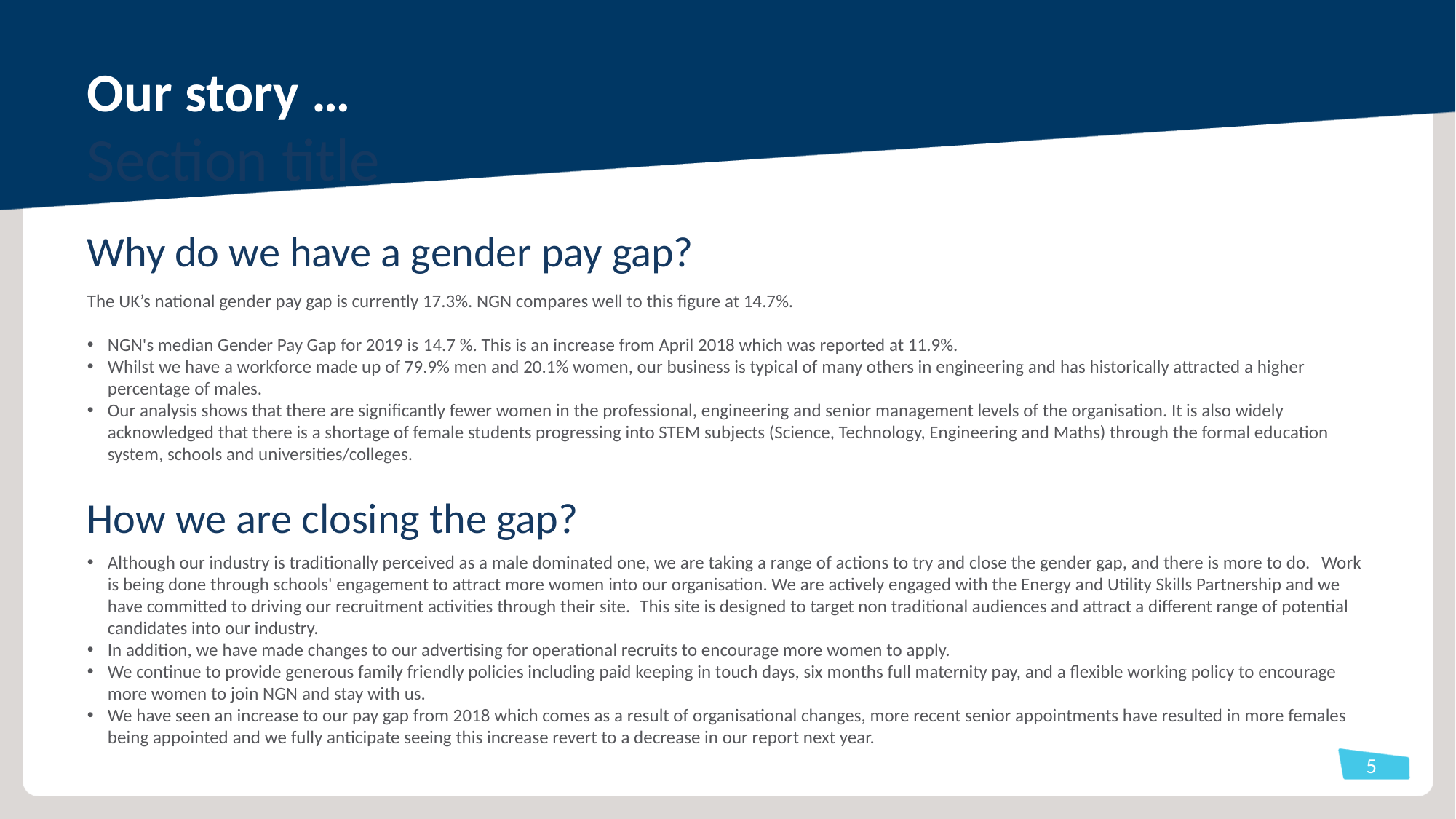

Our story …
Section title
Why do we have a gender pay gap?
The UK’s national gender pay gap is currently 17.3%. NGN compares well to this figure at 14.7%.

NGN's median Gender Pay Gap for 2019 is 14.7 %. This is an increase from April 2018 which was reported at 11.9%.
Whilst we have a workforce made up of 79.9% men and 20.1% women, our business is typical of many others in engineering and has historically attracted a higher percentage of males.
Our analysis shows that there are significantly fewer women in the professional, engineering and senior management levels of the organisation. It is also widely acknowledged that there is a shortage of female students progressing into STEM subjects (Science, Technology, Engineering and Maths) through the formal education system, schools and universities/colleges.

How we are closing the gap?
Although our industry is traditionally perceived as a male dominated one, we are taking a range of actions to try and close the gender gap, and there is more to do.  Work is being done through schools' engagement to attract more women into our organisation. We are actively engaged with the Energy and Utility Skills Partnership and we have committed to driving our recruitment activities through their site.  This site is designed to target non traditional audiences and attract a different range of potential candidates into our industry.
In addition, we have made changes to our advertising for operational recruits to encourage more women to apply.
We continue to provide generous family friendly policies including paid keeping in touch days, six months full maternity pay, and a flexible working policy to encourage more women to join NGN and stay with us.
We have seen an increase to our pay gap from 2018 which comes as a result of organisational changes, more recent senior appointments have resulted in more females being appointed and we fully anticipate seeing this increase revert to a decrease in our report next year.

5